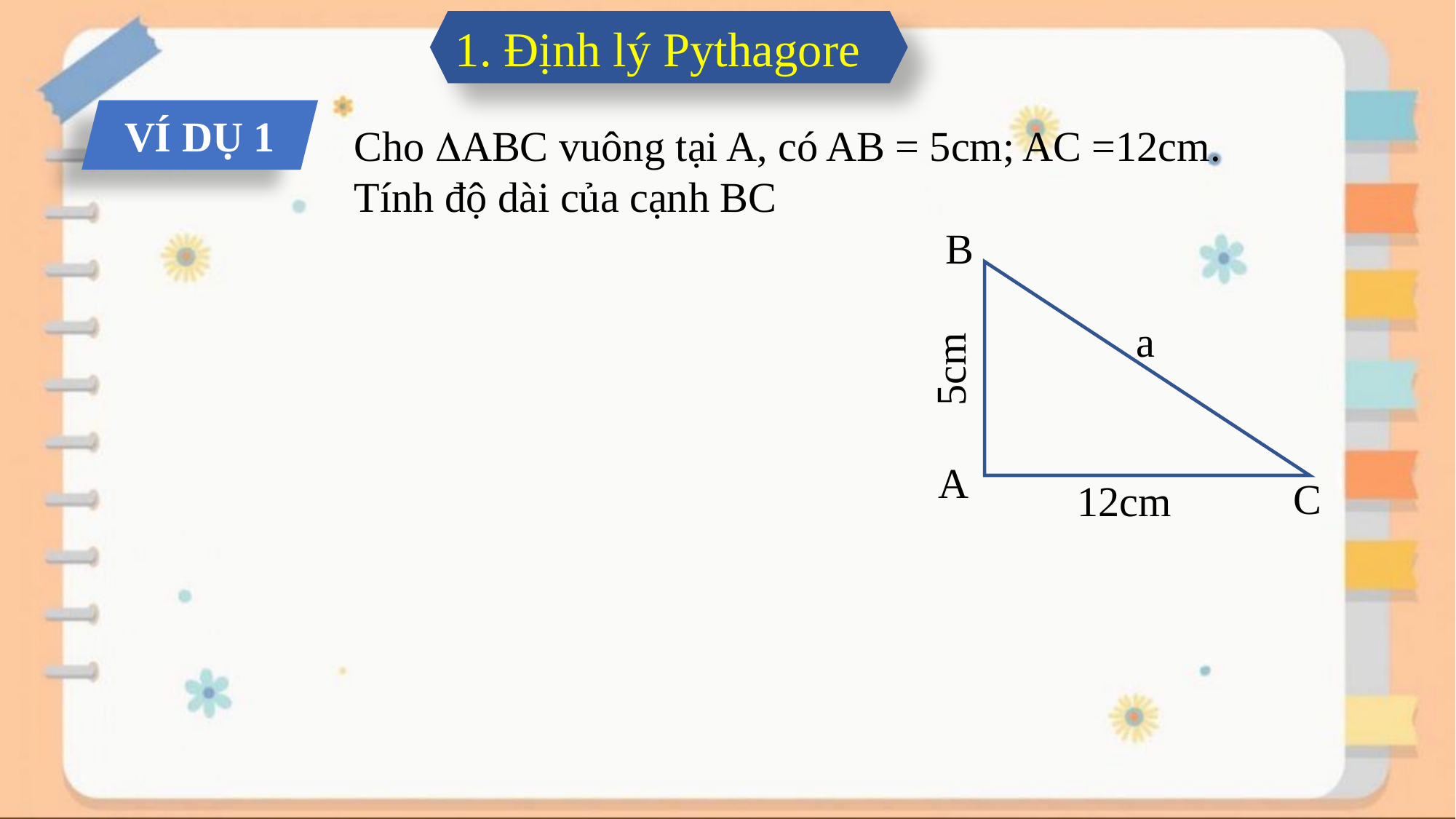

1. Định lý Pythagore
VÍ DỤ 1
Cho ΔABC vuông tại A, có AB = 5cm; AC =12cm.
Tính độ dài của cạnh BC
B

a
5cm
A
C
12cm